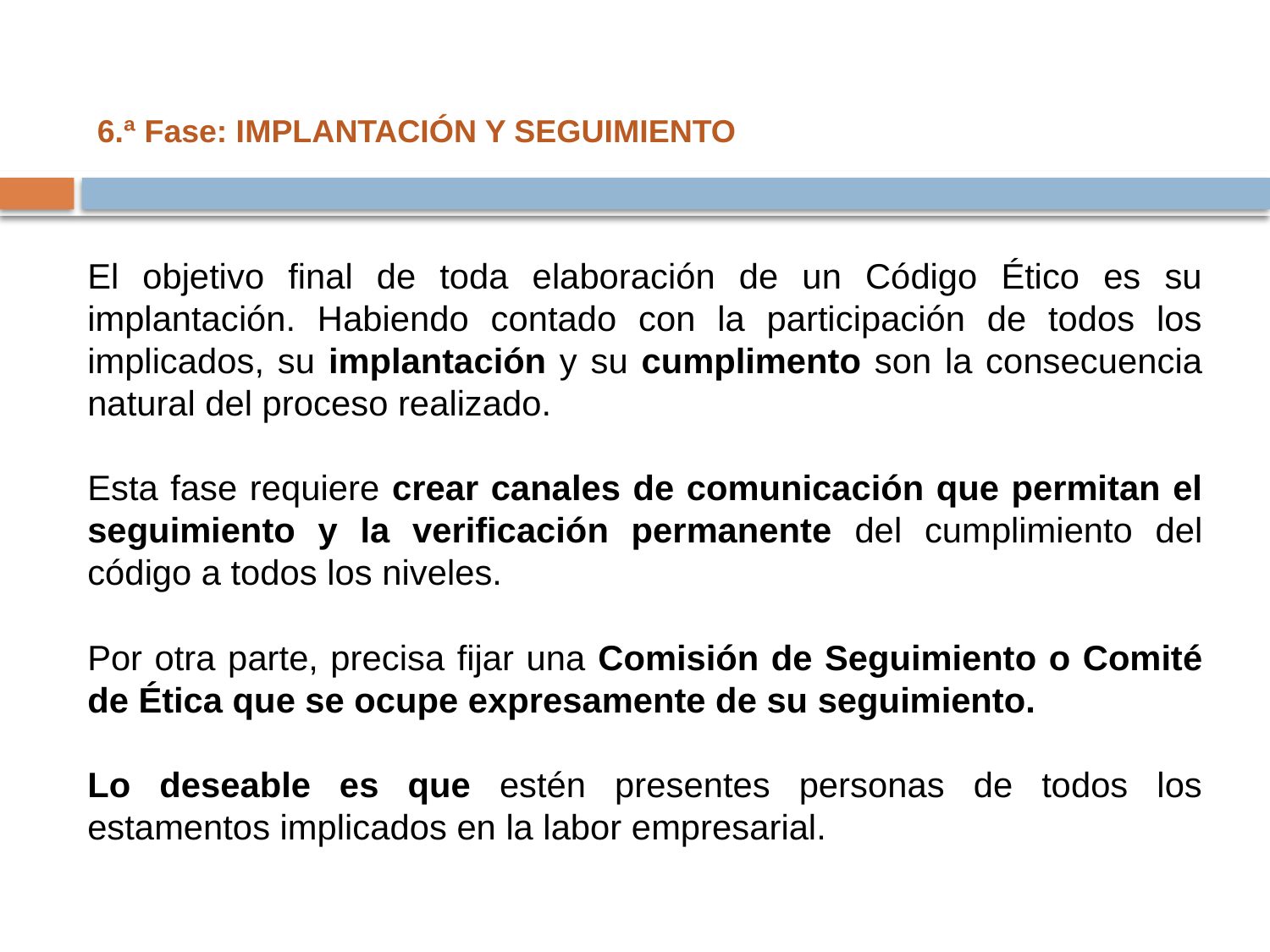

6.ª Fase: IMPLANTACIÓN Y SEGUIMIENTO
El objetivo final de toda elaboración de un Código Ético es su implantación. Habiendo contado con la participación de todos los implicados, su implantación y su cumplimento son la consecuencia natural del proceso realizado.

Esta fase requiere crear canales de comunicación que permitan el seguimiento y la verificación permanente del cumplimiento del código a todos los niveles.

Por otra parte, precisa fijar una Comisión de Seguimiento o Comité de Ética que se ocupe expresamente de su seguimiento.

Lo deseable es que estén presentes personas de todos los estamentos implicados en la labor empresarial.